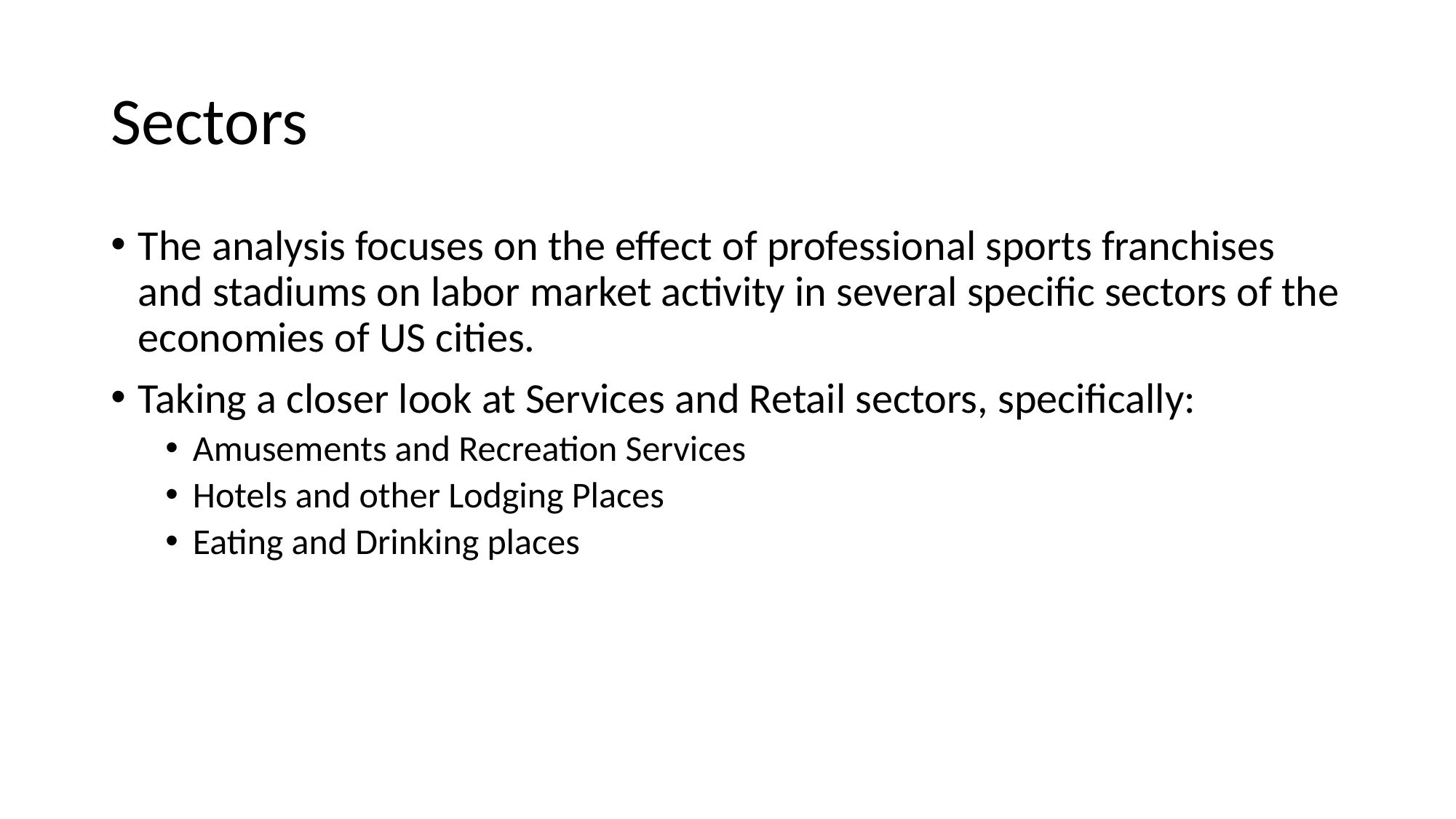

# Sectors
The analysis focuses on the effect of professional sports franchises and stadiums on labor market activity in several specific sectors of the economies of US cities.
Taking a closer look at Services and Retail sectors, specifically:
Amusements and Recreation Services
Hotels and other Lodging Places
Eating and Drinking places